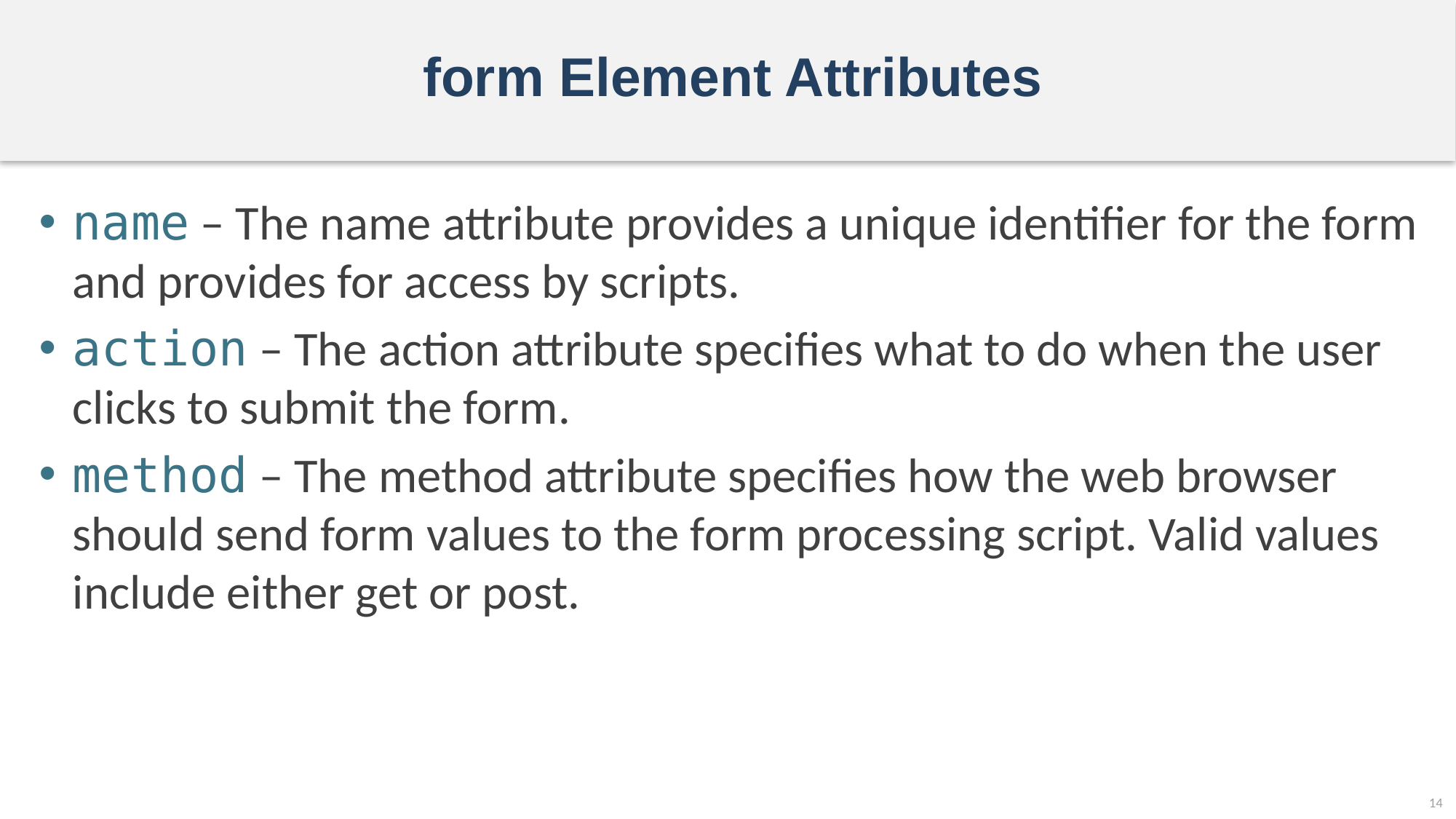

# form Element Attributes
name – The name attribute provides a unique identifier for the form and provides for access by scripts.
action – The action attribute specifies what to do when the user clicks to submit the form.
method – The method attribute specifies how the web browser should send form values to the form processing script. Valid values include either get or post.

14